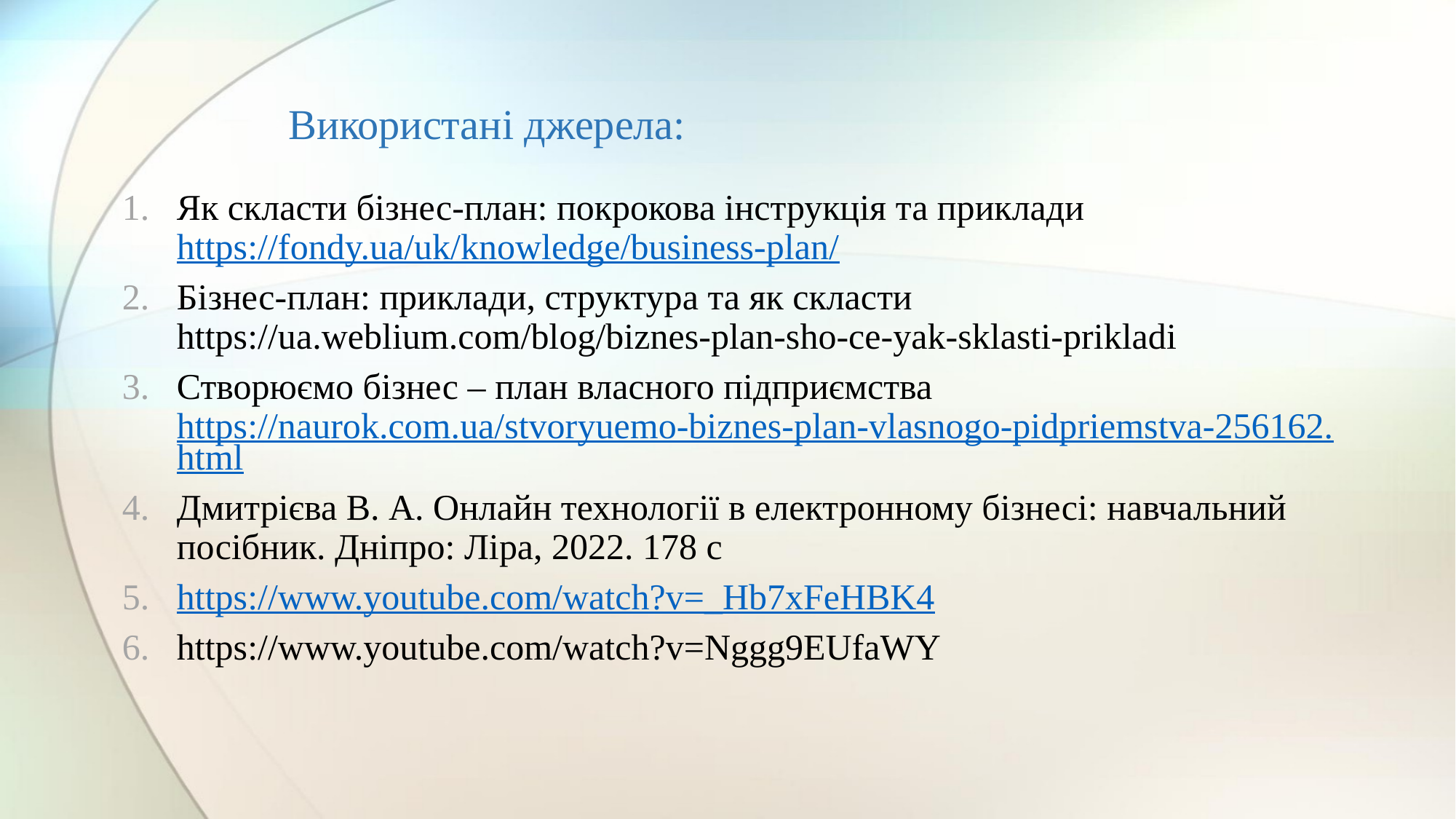

# Використані джерела:
Як скласти бізнес-план: покрокова інструкція та приклади https://fondy.ua/uk/knowledge/business-plan/
Бізнес-план: приклади, структура та як скласти https://ua.weblium.com/blog/biznes-plan-sho-ce-yak-sklasti-prikladi
Створюємо бізнес – план власного підприємства https://naurok.com.ua/stvoryuemo-biznes-plan-vlasnogo-pidpriemstva-256162.html
Дмитрієва В. А. Онлайн технології в електронному бізнесі: навчальний посібник. Дніпро: Ліра, 2022. 178 с
https://www.youtube.com/watch?v=_Hb7xFeHBK4
https://www.youtube.com/watch?v=Nggg9EUfaWY